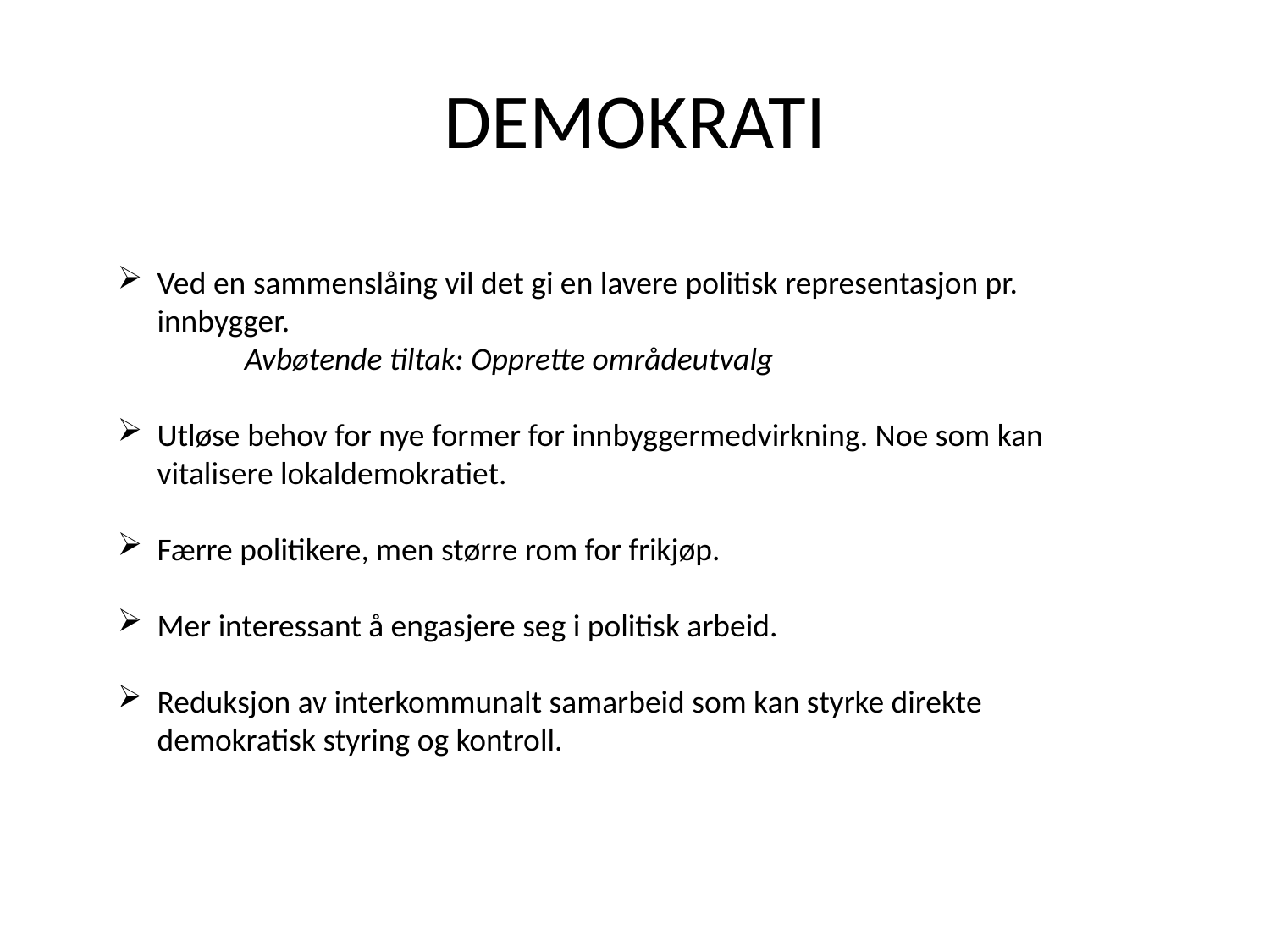

# DEMOKRATI
Ved en sammenslåing vil det gi en lavere politisk representasjon pr. innbygger.
	Avbøtende tiltak: Opprette områdeutvalg

Utløse behov for nye former for innbyggermedvirkning. Noe som kan vitalisere lokaldemokratiet.

Færre politikere, men større rom for frikjøp.

Mer interessant å engasjere seg i politisk arbeid.

Reduksjon av interkommunalt samarbeid som kan styrke direkte demokratisk styring og kontroll.